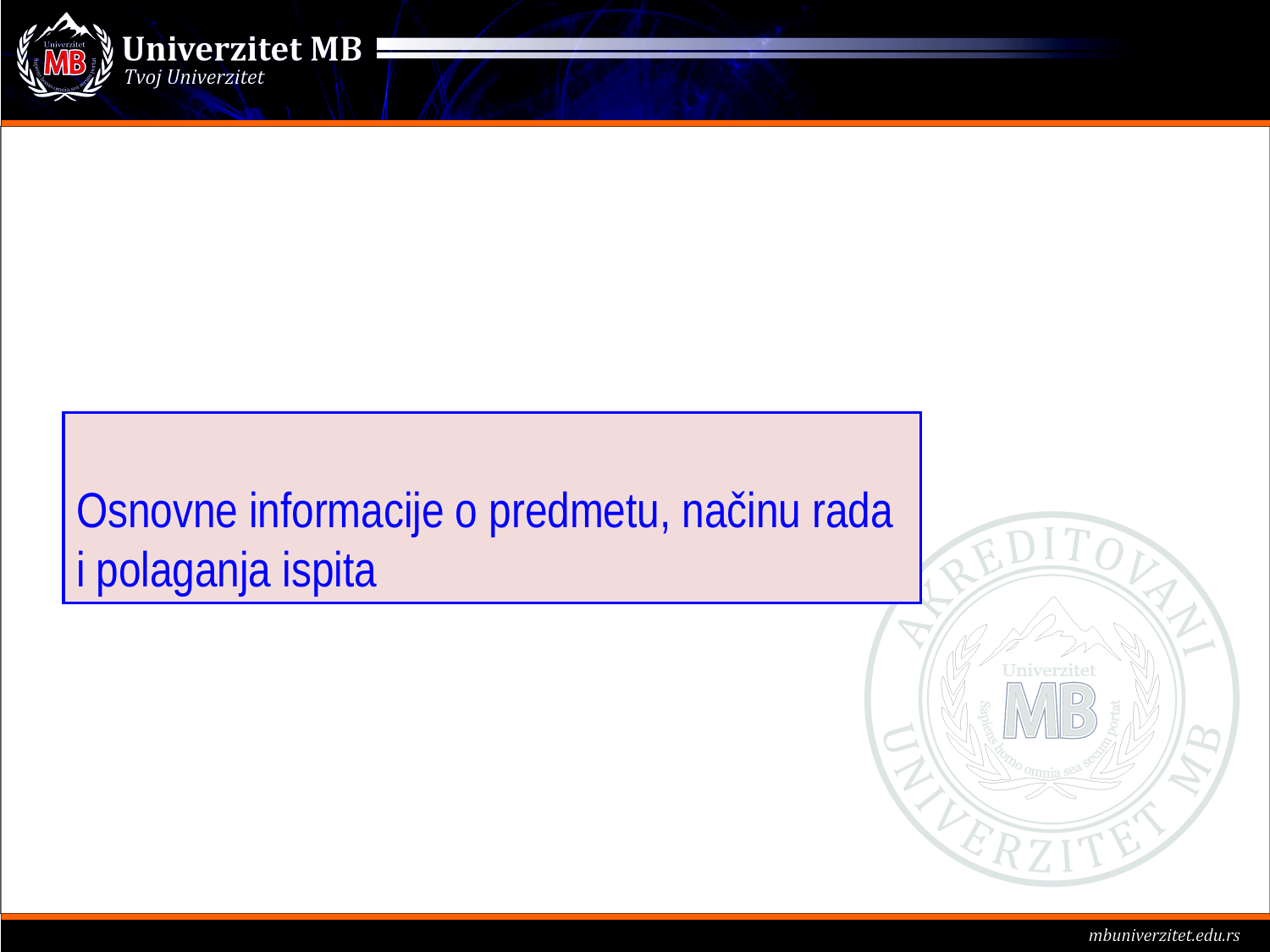

# Osnovne informacije o predmetu, načinu rada i polaganja ispita